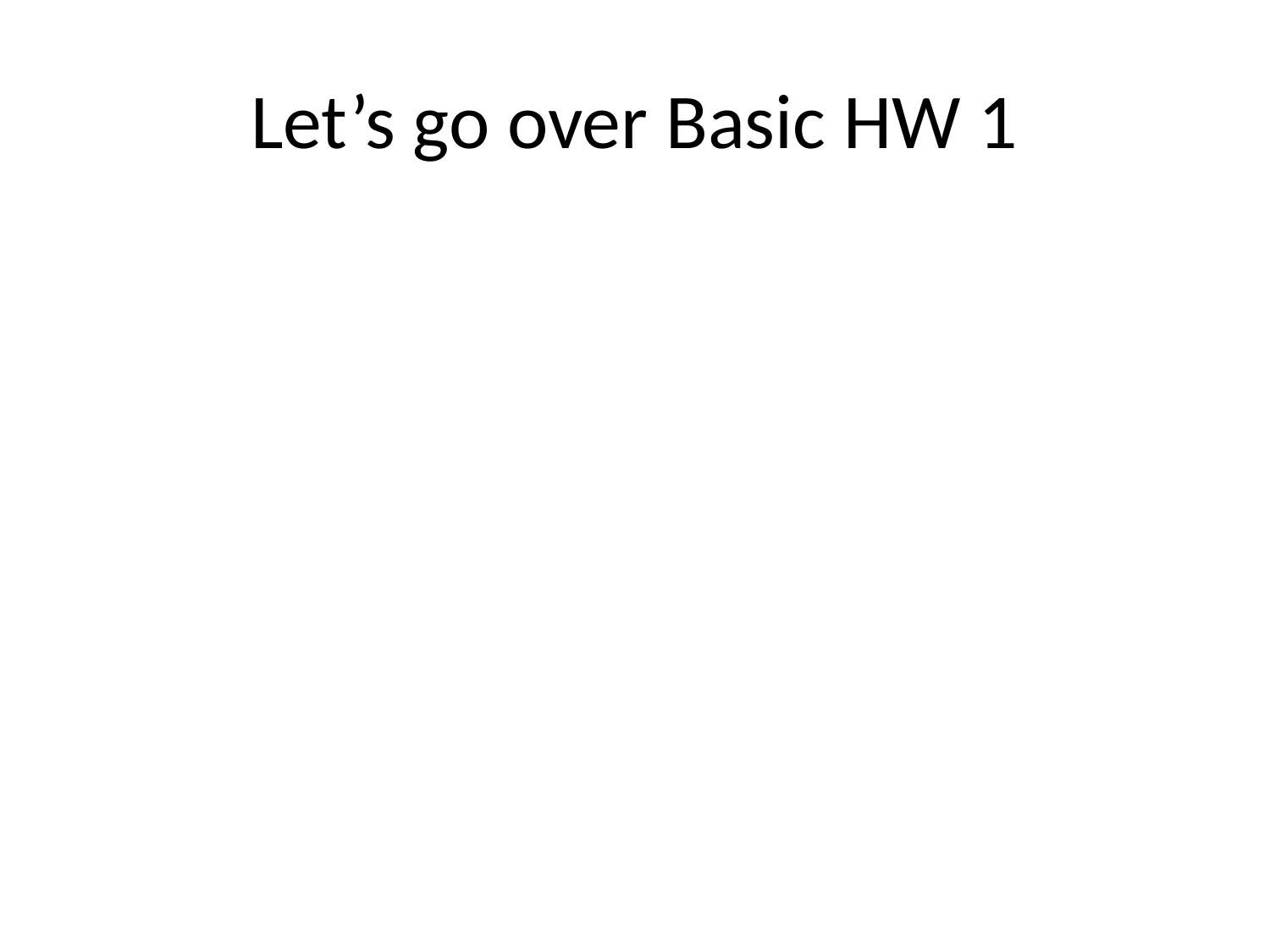

# Let’s go over Basic HW 1